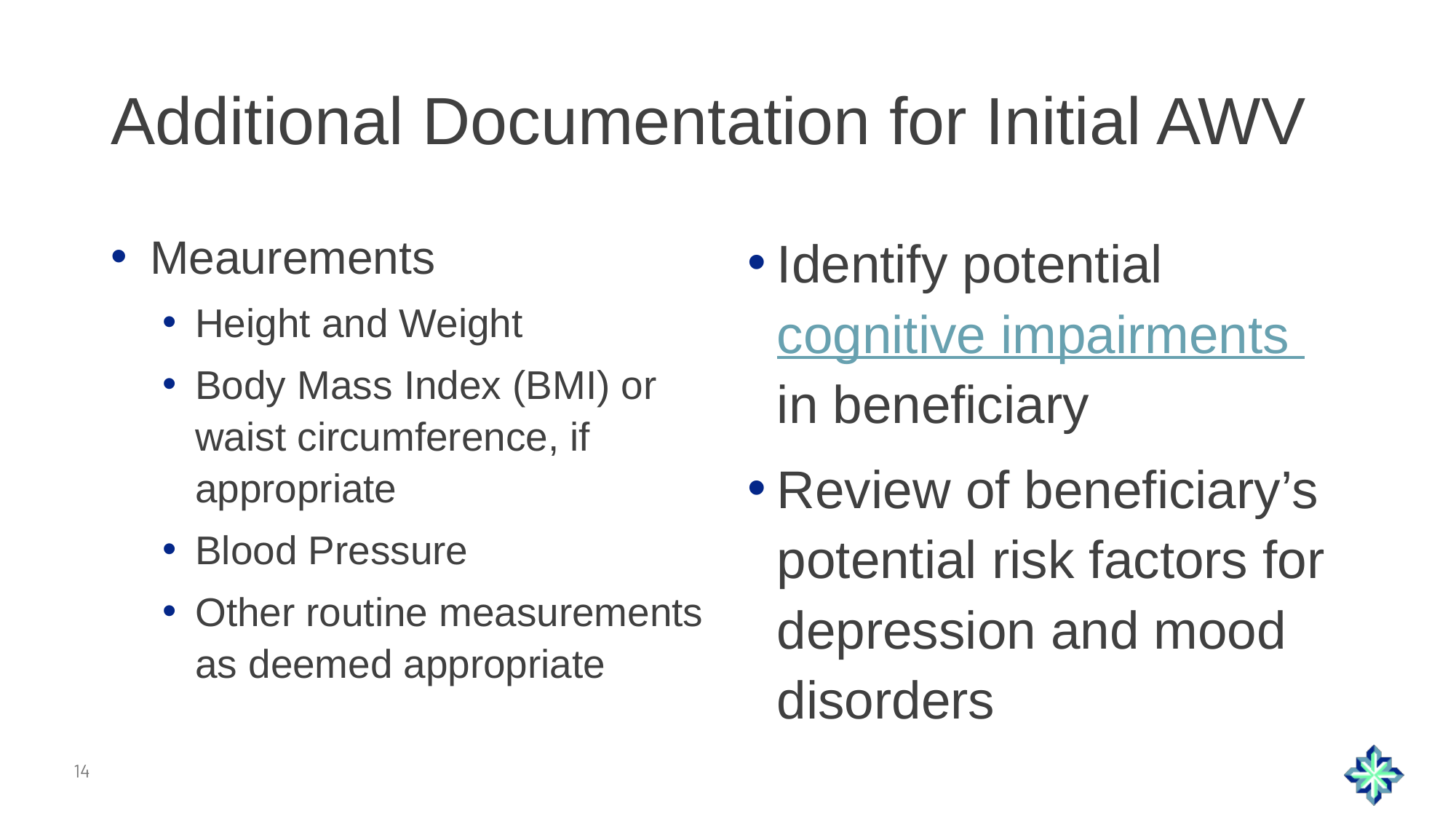

# Additional Documentation for Initial AWV
Meaurements
Height and Weight
Body Mass Index (BMI) or waist circumference, if appropriate
Blood Pressure
Other routine measurements as deemed appropriate
Identify potential cognitive impairments in beneficiary
Review of beneficiary’s potential risk factors for depression and mood disorders